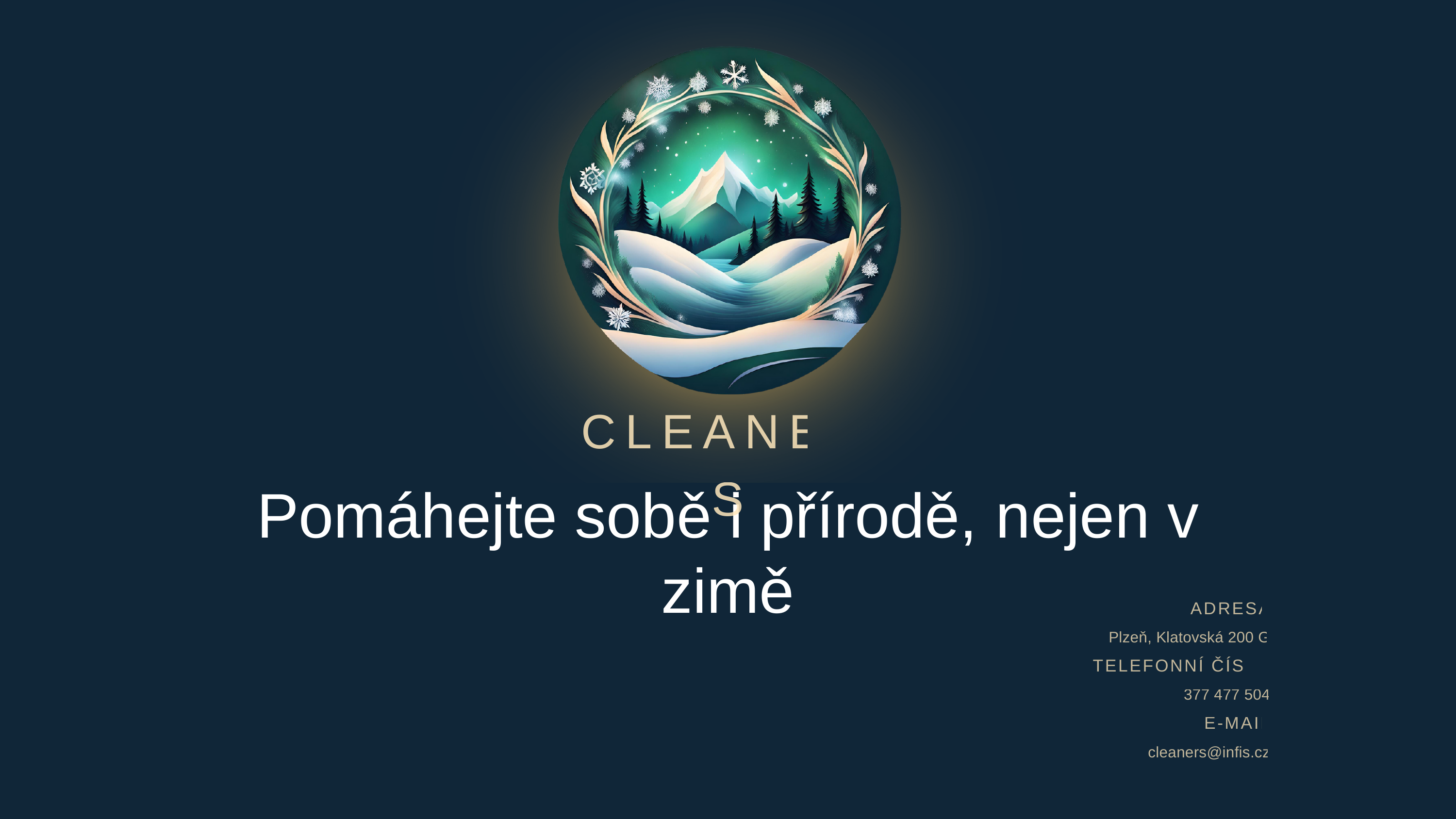

CLEANERS
Pomáhejte sobě i přírodě, nejen v zimě
ADRESA
Plzeň, Klatovská 200 G
TELEFONNÍ ČÍSLO
377 477 504
E-MAIL
cleaners@infis.cz